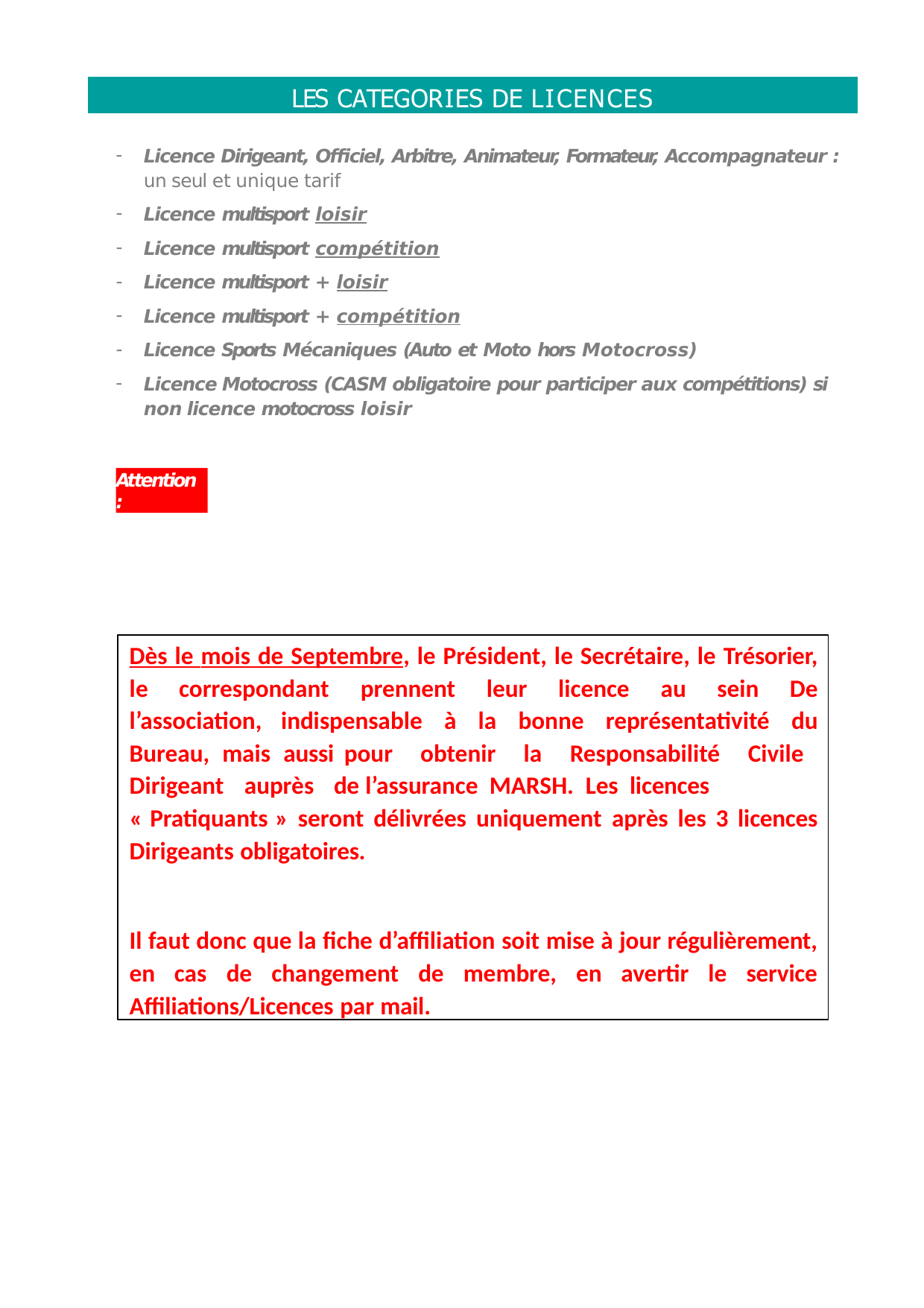

LES CATEGORIES DE LICENCES
Licence Dirigeant, Officiel, Arbitre, Animateur, Formateur, Accompagnateur : un seul et unique tarif
Licence multisport loisir
Licence multisport compétition
Licence multisport + loisir
Licence multisport + compétition
Licence Sports Mécaniques (Auto et Moto hors Motocross)
Licence Motocross (CASM obligatoire pour participer aux compétitions) si non licence motocross loisir
Attention :
Dès le mois de Septembre, le Président, le Secrétaire, le Trésorier, le  correspondant  prennent  leur  licence  au  sein  De l’association, indispensable à la bonne représentativité du Bureau, mais aussi pour  obtenir  la  Responsabilité  Civile  Dirigeant  auprès  de l’assurance MARSH. Les licences
« Pratiquants » seront délivrées uniquement après les 3 licences Dirigeants obligatoires.

Il faut donc que la fiche d’affiliation soit mise à jour régulièrement, en  cas  de  changement  de  membre,  en  avertir  le  service Affiliations/Licences par mail.